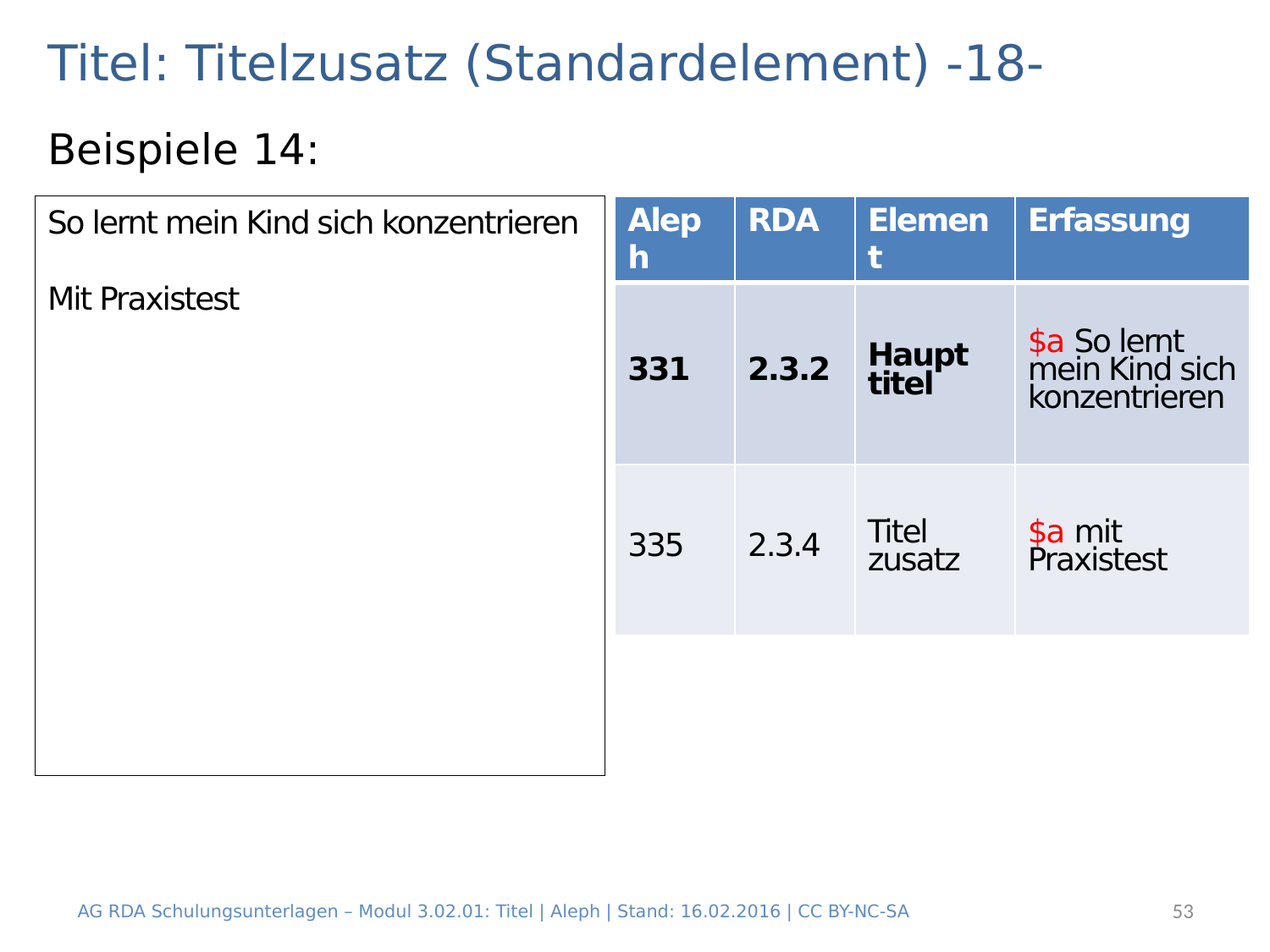

# Titel: Titelzusatz (Standardelement) -18-
Beispiele 14:

So lernt mein Kind sich konzentrieren
Mit Praxistest

| Aleph | RDA | Element | Erfassung |
| --- | --- | --- | --- |
| 331 | 2.3.2 | Haupt titel | $a So lernt mein Kind sich konzentrieren |
| 335 | 2.3.4 | Titel zusatz | $a mit Praxistest |
AG RDA Schulungsunterlagen – Modul 3.02.01: Titel | Aleph | Stand: 16.02.2016 | CC BY-NC-SA
53